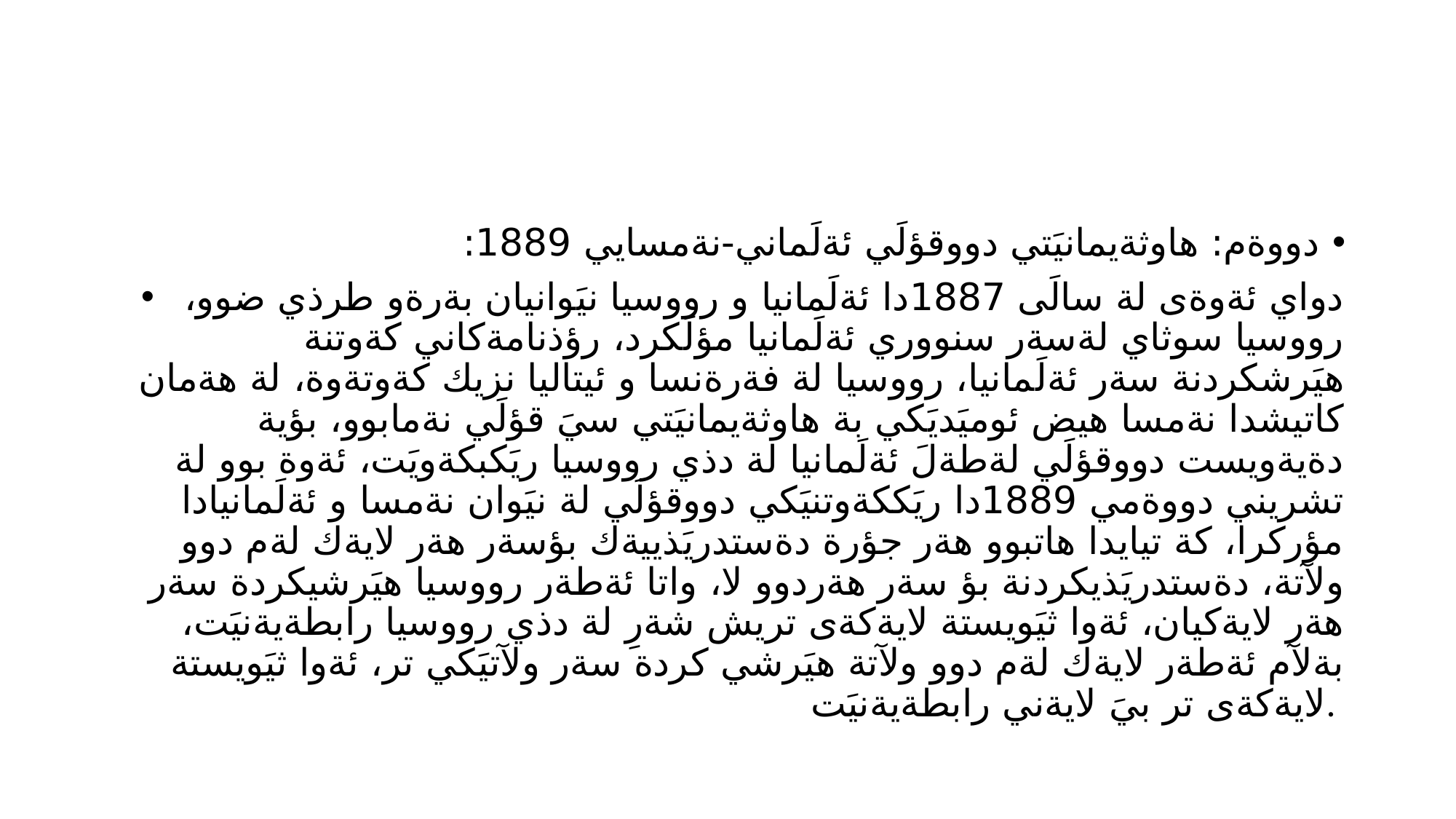

#
دووةم: هاوثةيمانيَتي دووقؤلَي ئةلَماني-نةمسايي 1889:
 دواي ئةوةى لة سالَى 1887دا ئةلَمانيا و رووسيا نيَوانيان بةرةو طرذي ضوو، رووسيا سوثاي لةسةر سنووري ئةلَمانيا مؤلَكرد، رؤذنامةكاني كةوتنة هيَرشكردنة سةر ئةلَمانيا، رووسيا لة فةرةنسا و ئيتاليا نزيك كةوتةوة، لة هةمان كاتيشدا نةمسا هيض ئوميَديَكي بة هاوثةيمانيَتي سيَ قؤلَي نةمابوو، بؤية دةيةويست دووقؤلَي لةطةلَ ئةلَمانيا لة دذي رووسيا ريَكبكةويَت، ئةوة بوو لة تشريني دووةمي 1889دا ريَككةوتنيَكي دووقؤلَي لة نيَوان نةمسا و ئةلَمانيادا مؤركرا، كة تيايدا هاتبوو هةر جؤرة دةستدريَذييةك بؤسةر هةر لايةك لةم دوو ولآتة، دةستدريَذيكردنة بؤ سةر هةردوو لا، واتا ئةطةر رووسيا هيَرشيكردة سةر هةر لايةكيان، ئةوا ثيَويستة لايةكةى تريش شةرِ لة دذي رووسيا رابطةيةنيَت، بةلآم ئةطةر لايةك لةم دوو ولآتة هيَرشي كردة سةر ولآتيَكي تر، ئةوا ثيَويستة لايةكةى تر بيَ لايةني رابطةيةنيَت.